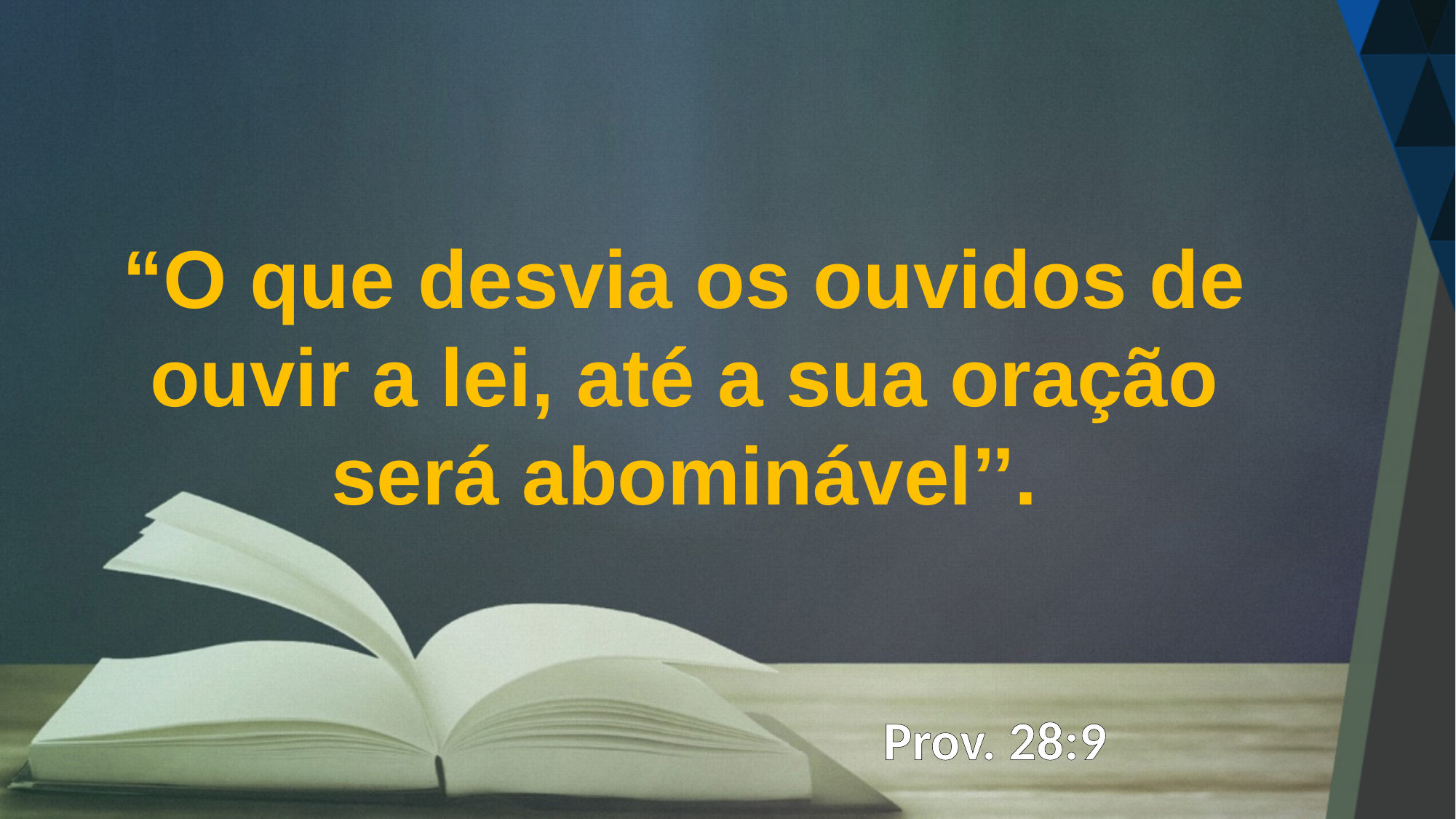

“O que desvia os ouvidos de ouvir a lei, até a sua oração será abominável’’.
Prov. 28:9